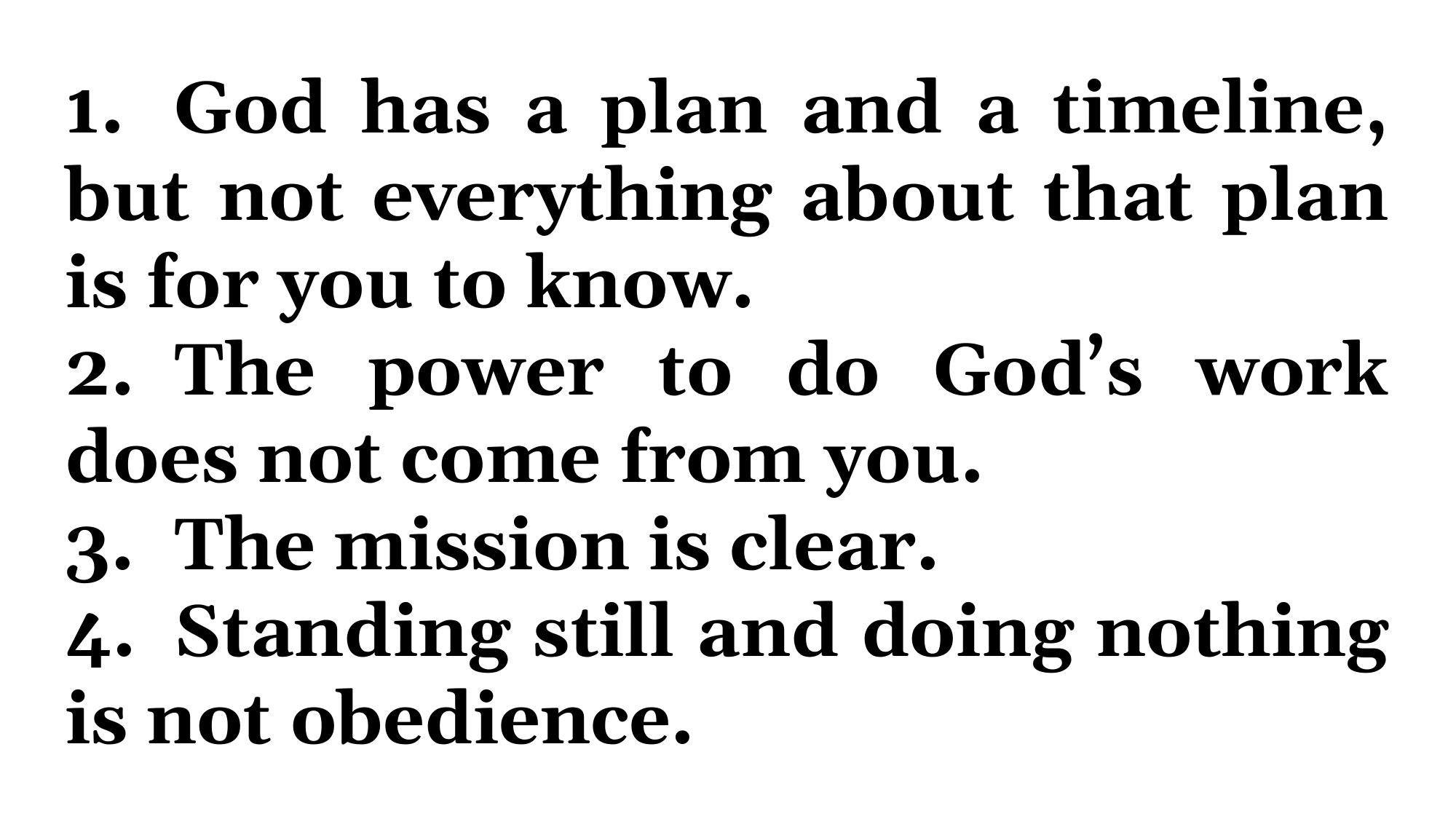

1.	God has a plan and a timeline, but not everything about that plan is for you to know.
2.	The power to do God’s work does not come from you.
3.	The mission is clear.
4.	Standing still and doing nothing is not obedience.